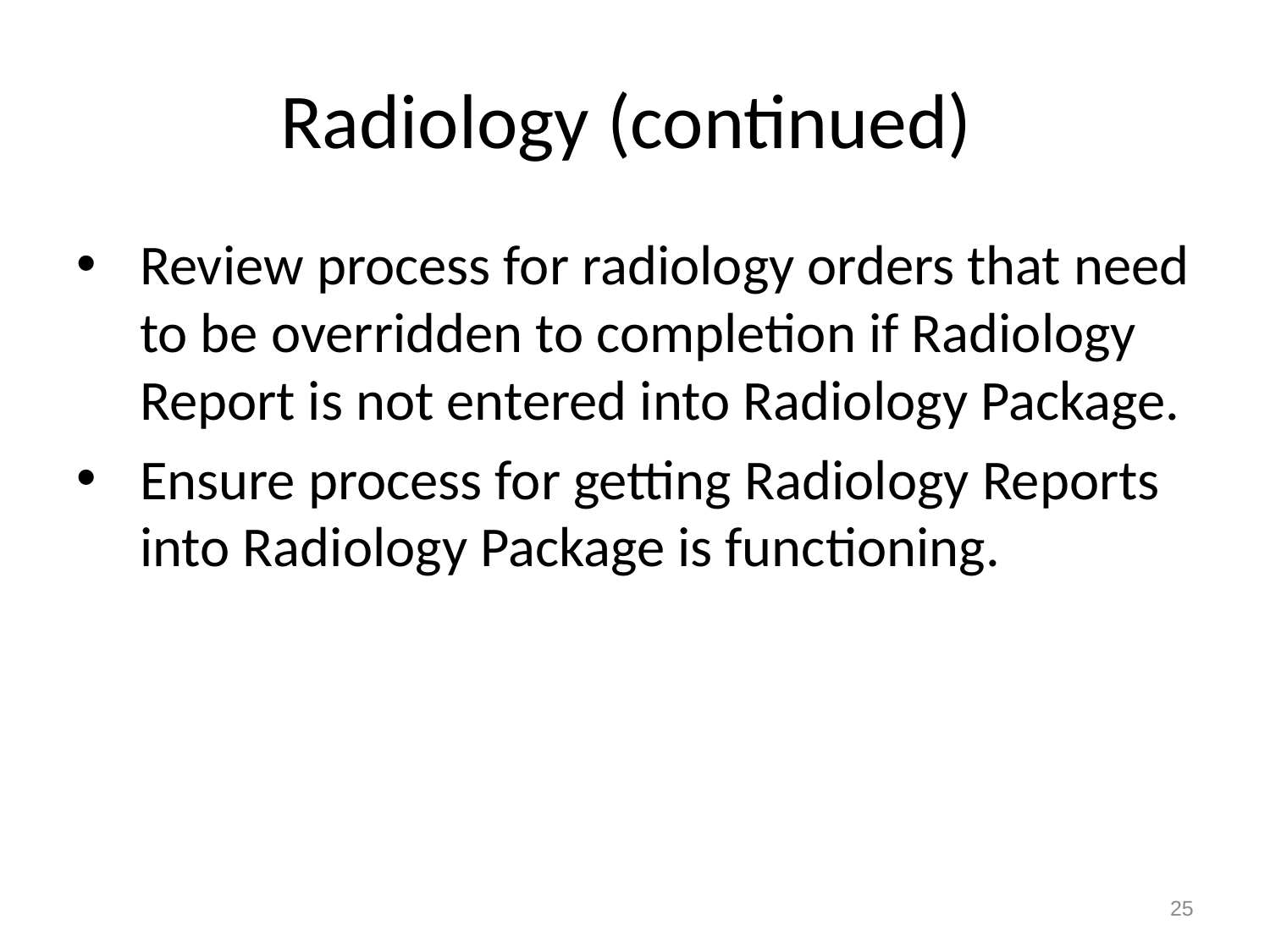

# Radiology (continued)
Review process for radiology orders that need to be overridden to completion if Radiology Report is not entered into Radiology Package.
Ensure process for getting Radiology Reports into Radiology Package is functioning.

25